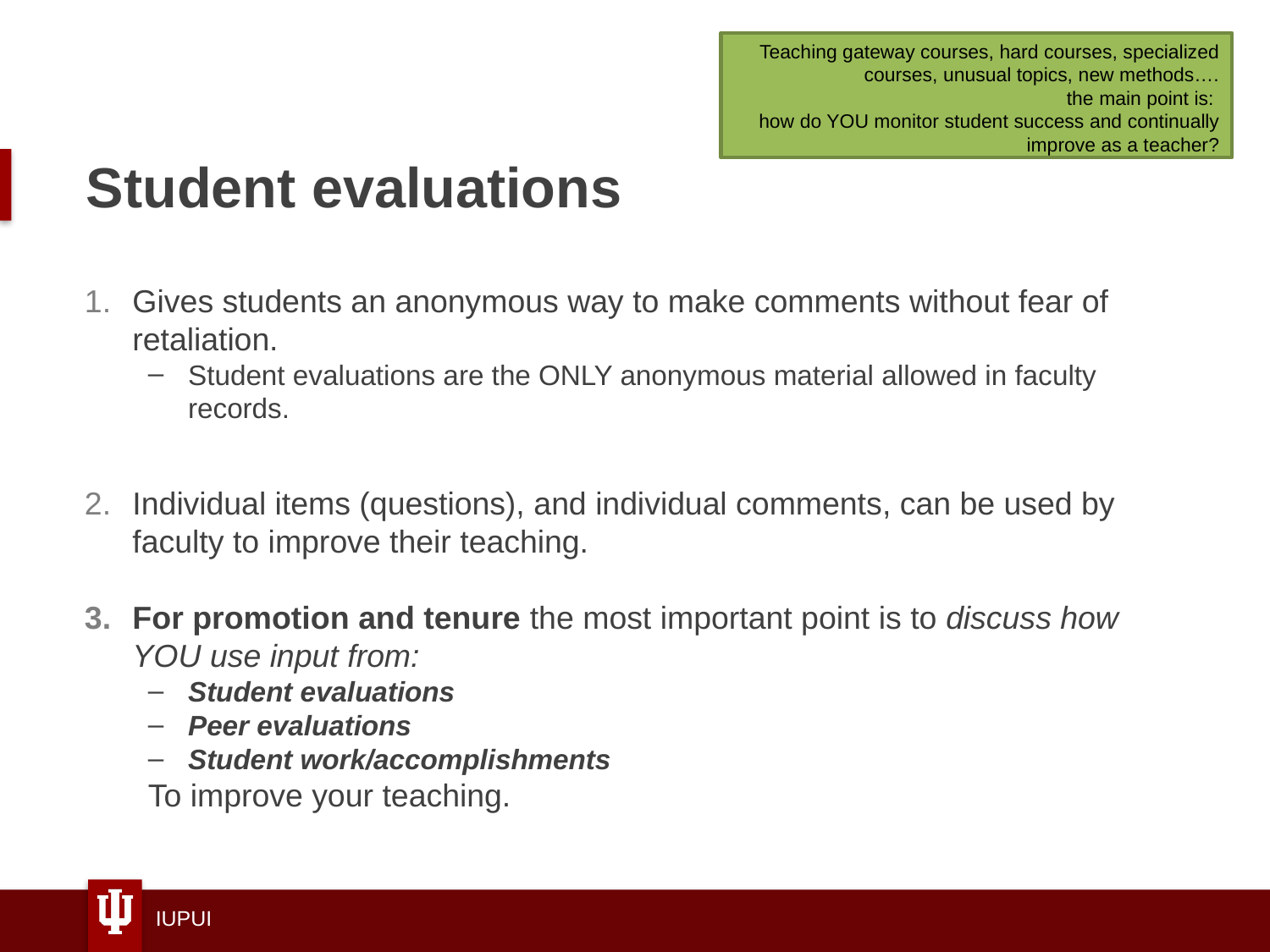

Teaching gateway courses, hard courses, specialized courses, unusual topics, new methods….
the main point is:
how do YOU monitor student success and continually improve as a teacher?
# Student evaluations
Gives students an anonymous way to make comments without fear of retaliation.
Student evaluations are the ONLY anonymous material allowed in faculty records.

Individual items (questions), and individual comments, can be used by faculty to improve their teaching.

For promotion and tenure the most important point is to discuss how YOU use input from:
Student evaluations
Peer evaluations
Student work/accomplishments
To improve your teaching.